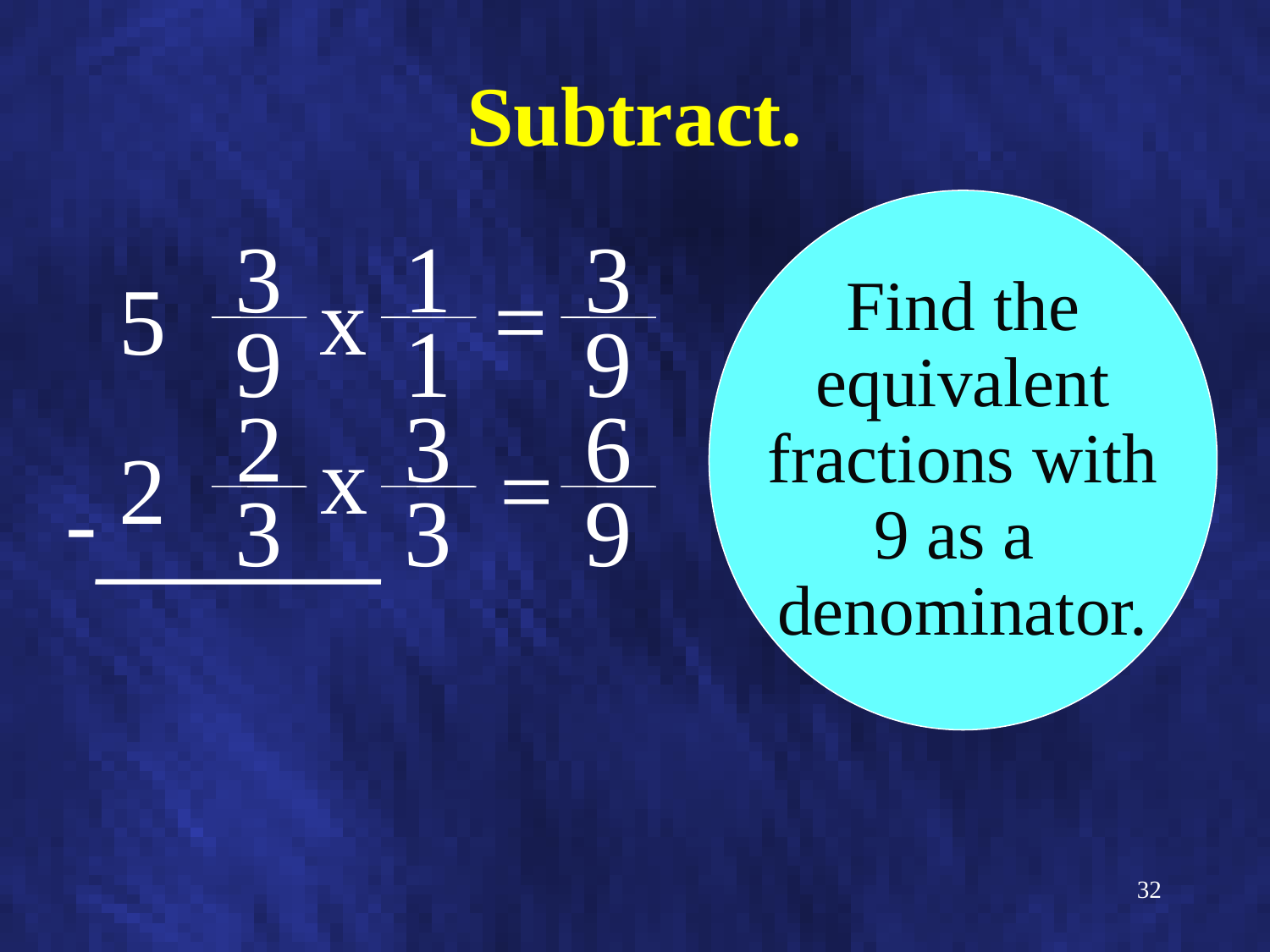

# Subtract.
Find the
equivalent
fractions with
9 as a
denominator.
3
1
1

3
5
x
=
9
9

2
3
6
x
2
=
-
3
3
9

32